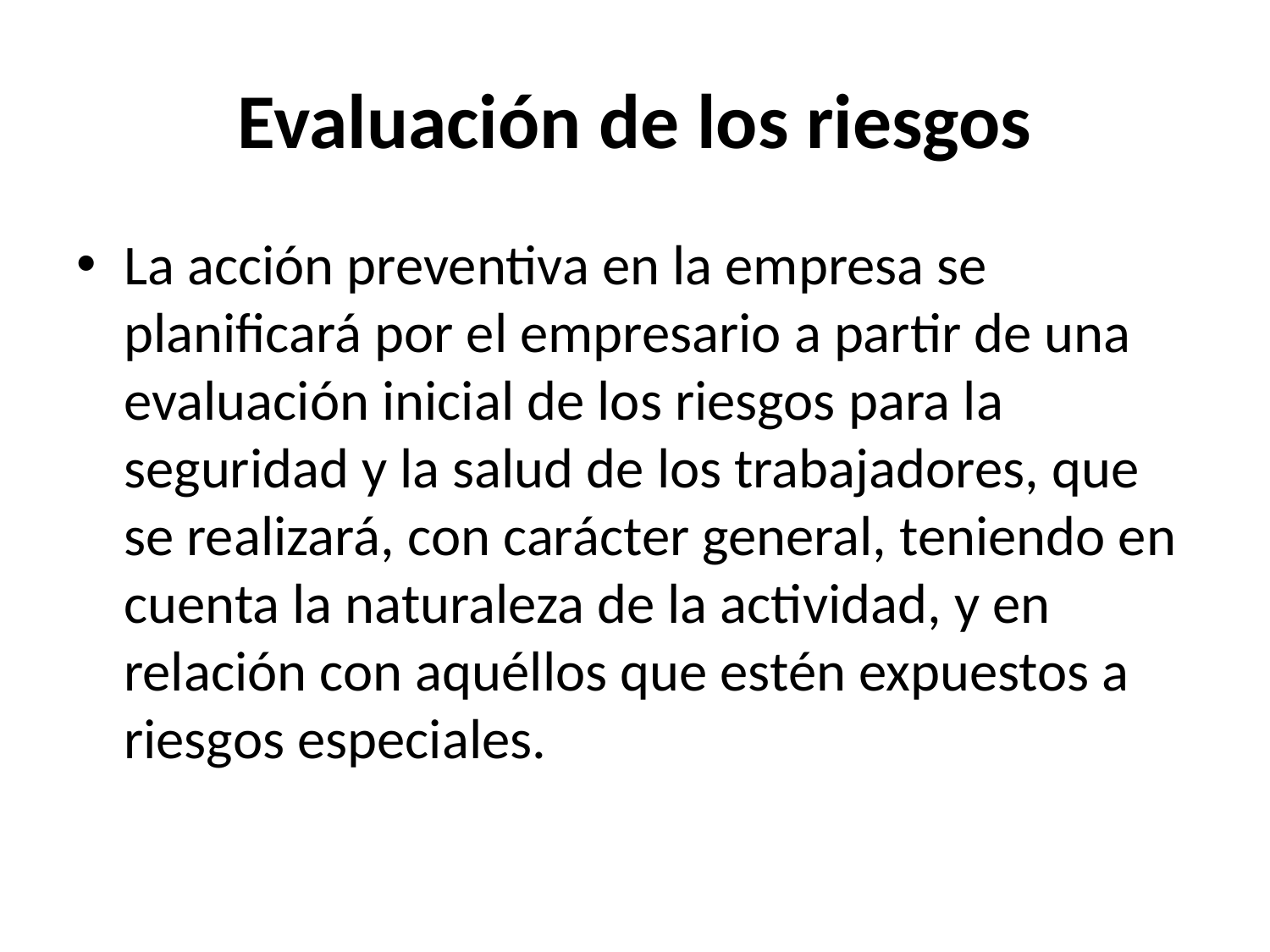

# Evaluación de los riesgos
La acción preventiva en la empresa se planificará por el empresario a partir de una evaluación inicial de los riesgos para la seguridad y la salud de los trabajadores, que se realizará, con carácter general, teniendo en cuenta la naturaleza de la actividad, y en relación con aquéllos que estén expuestos a riesgos especiales.